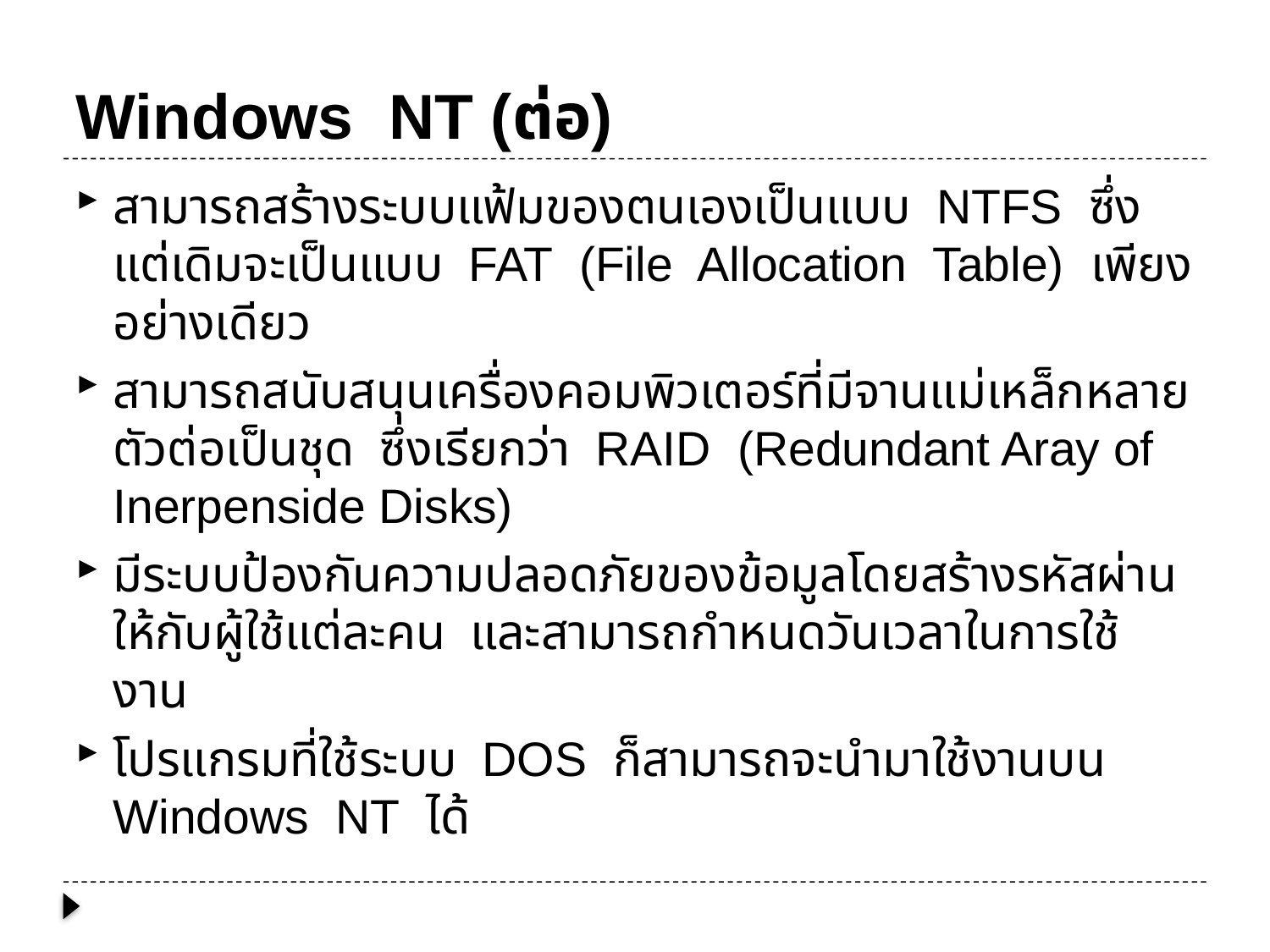

# Windows  NT (ต่อ)
สามารถสร้างระบบแฟ้มของตนเองเป็นแบบ  NTFS  ซึ่งแต่เดิมจะเป็นแบบ  FAT  (File  Allocation  Table)  เพียงอย่างเดียว
สามารถสนับสนุนเครื่องคอมพิวเตอร์ที่มีจานแม่เหล็กหลายตัวต่อเป็นชุด  ซึ่งเรียกว่า  RAID  (Redundant Aray of Inerpenside Disks)
มีระบบป้องกันความปลอดภัยของข้อมูลโดยสร้างรหัสผ่านให้กับผู้ใช้แต่ละคน  และสามารถกำหนดวันเวลาในการใช้งาน
โปรแกรมที่ใช้ระบบ  DOS  ก็สามารถจะนำมาใช้งานบน  Windows  NT  ได้